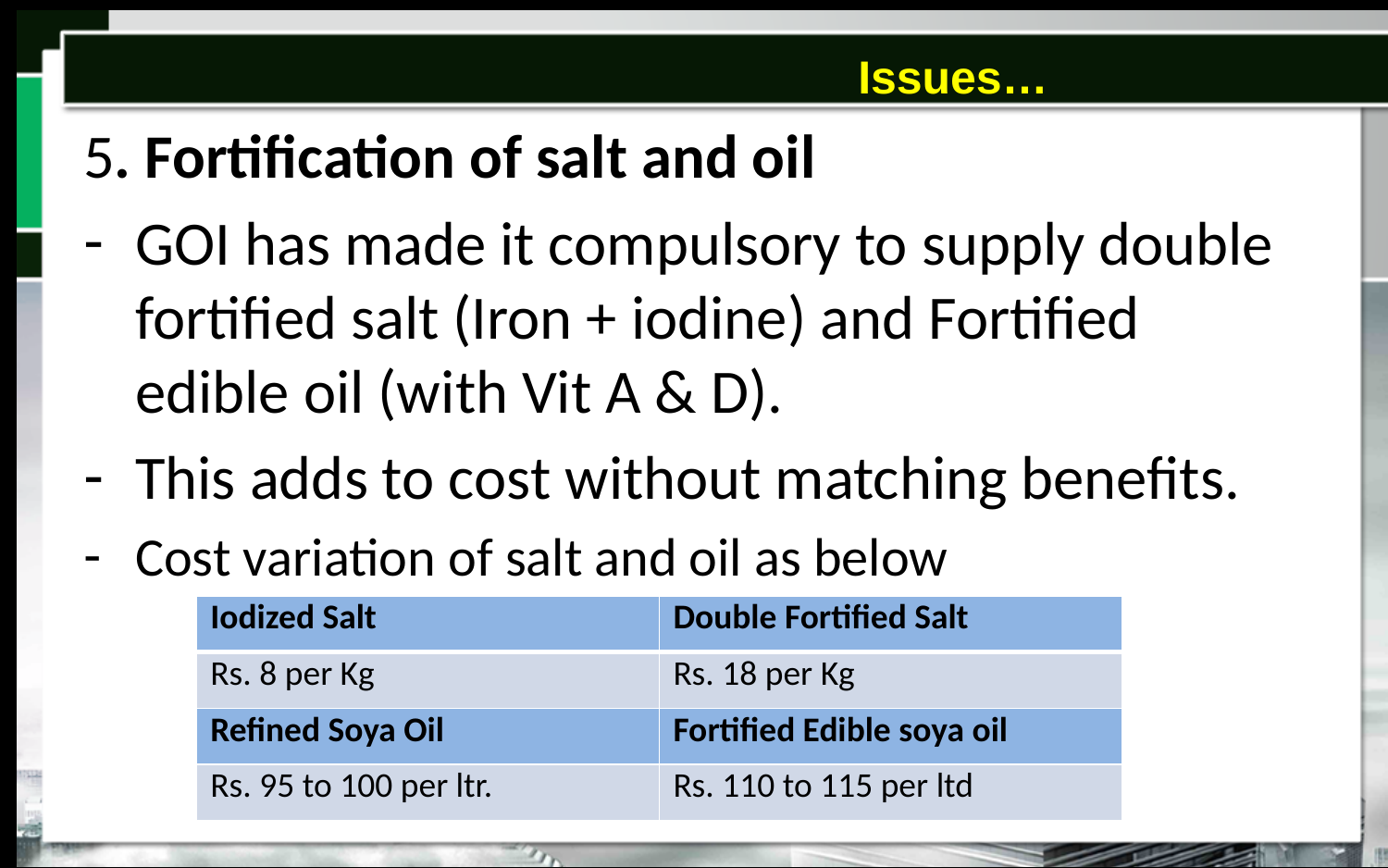

Issues…
5. Fortification of salt and oil
GOI has made it compulsory to supply double fortified salt (Iron + iodine) and Fortified edible oil (with Vit A & D).
This adds to cost without matching benefits.
Cost variation of salt and oil as below

| Iodized Salt | Double Fortified Salt |
| --- | --- |
| Rs. 8 per Kg | Rs. 18 per Kg |
| Refined Soya Oil | Fortified Edible soya oil |
| Rs. 95 to 100 per ltr. | Rs. 110 to 115 per ltd |